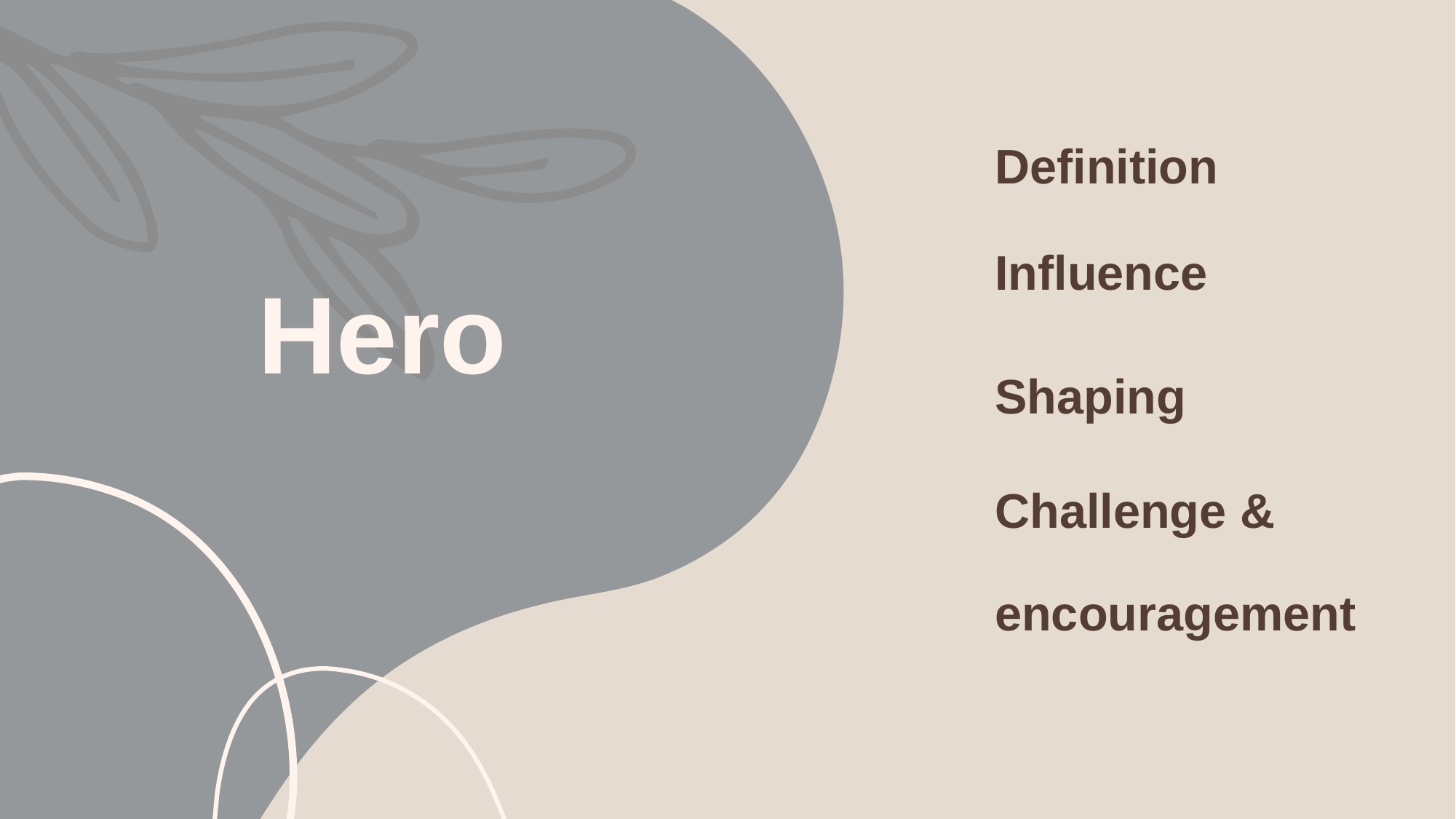

| Definition |
| --- |
| Influence |
| Shaping |
| Challenge & |
| encouragement |
# Hero